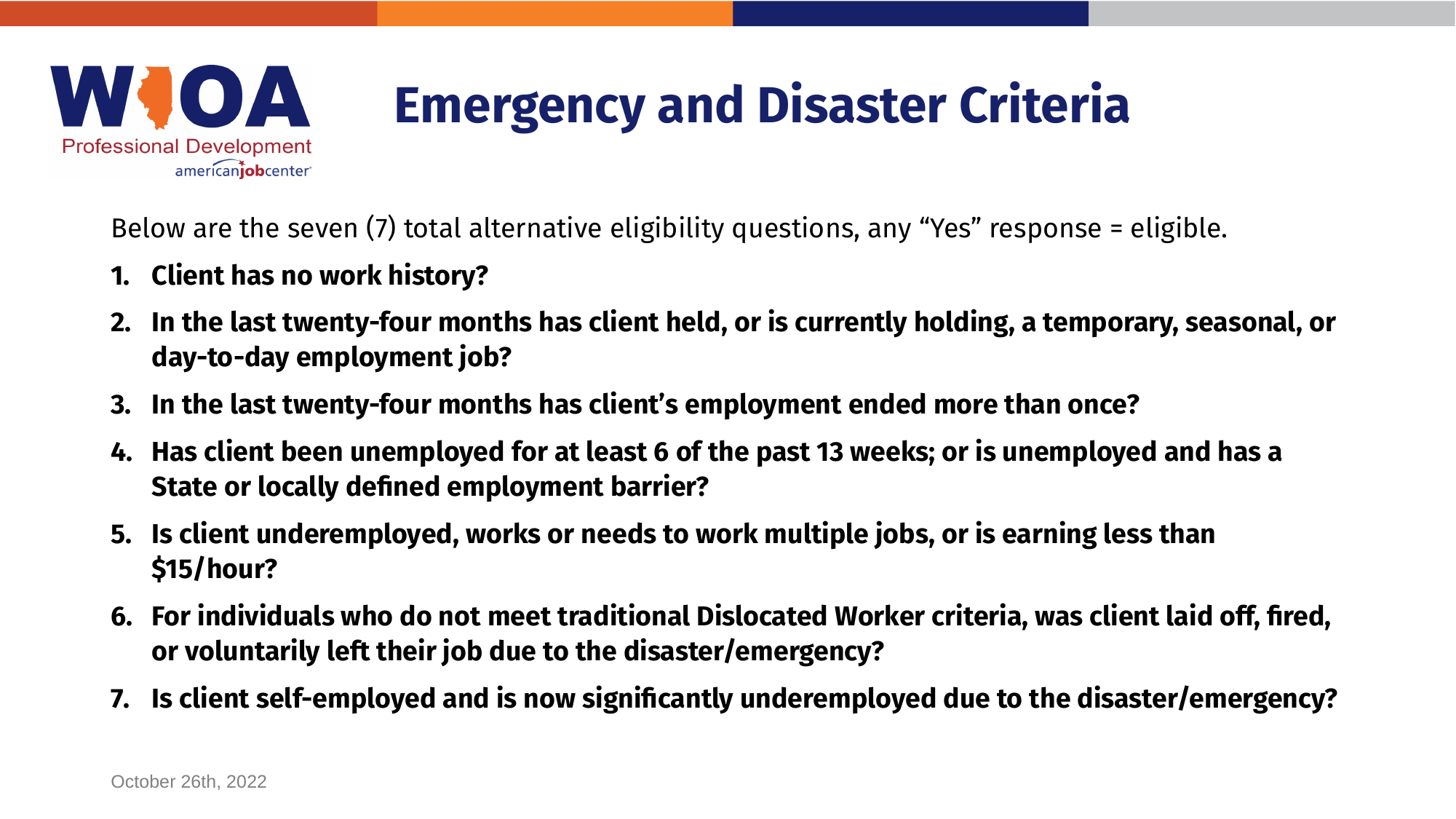

# Emergency and Disaster Criteria
Below are the seven (7) total alternative eligibility questions, any “Yes” response = eligible.
Client has no work history?
In the last twenty-four months has client held, or is currently holding, a temporary, seasonal, or day-to-day employment job?
In the last twenty-four months has client’s employment ended more than once?
Has client been unemployed for at least 6 of the past 13 weeks; or is unemployed and has a State or locally defined employment barrier?
Is client underemployed, works or needs to work multiple jobs, or is earning less than $15/hour?
For individuals who do not meet traditional Dislocated Worker criteria, was client laid off, fired, or voluntarily left their job due to the disaster/emergency?
Is client self-employed and is now significantly underemployed due to the disaster/emergency?

October 26th, 2022